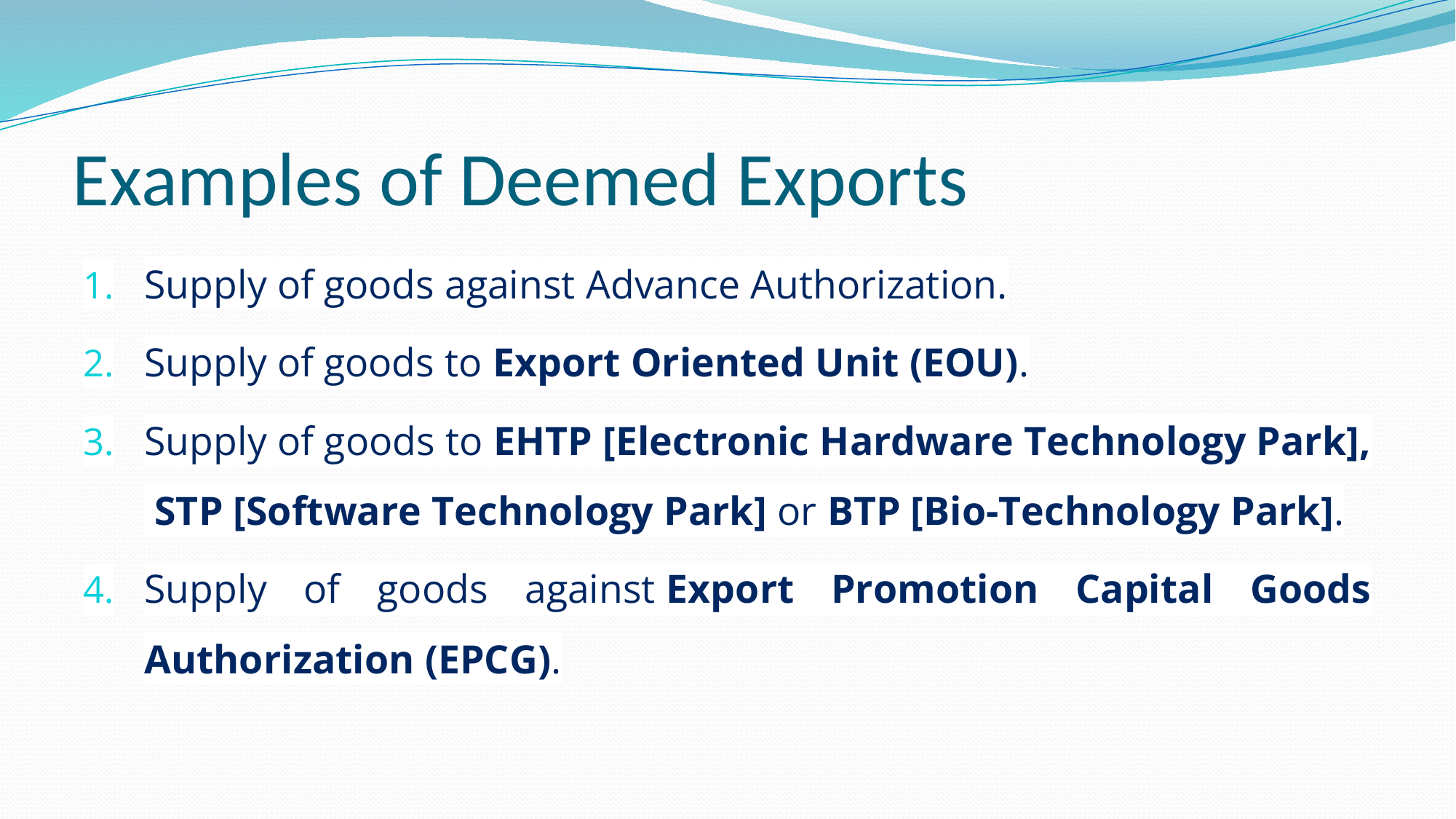

# Examples of Deemed Exports
Supply of goods against Advance Authorization.
Supply of goods to Export Oriented Unit (EOU).
Supply of goods to EHTP [Electronic Hardware Technology Park],  STP [Software Technology Park] or BTP [Bio-Technology Park].
Supply of goods against Export Promotion Capital Goods Authorization (EPCG).